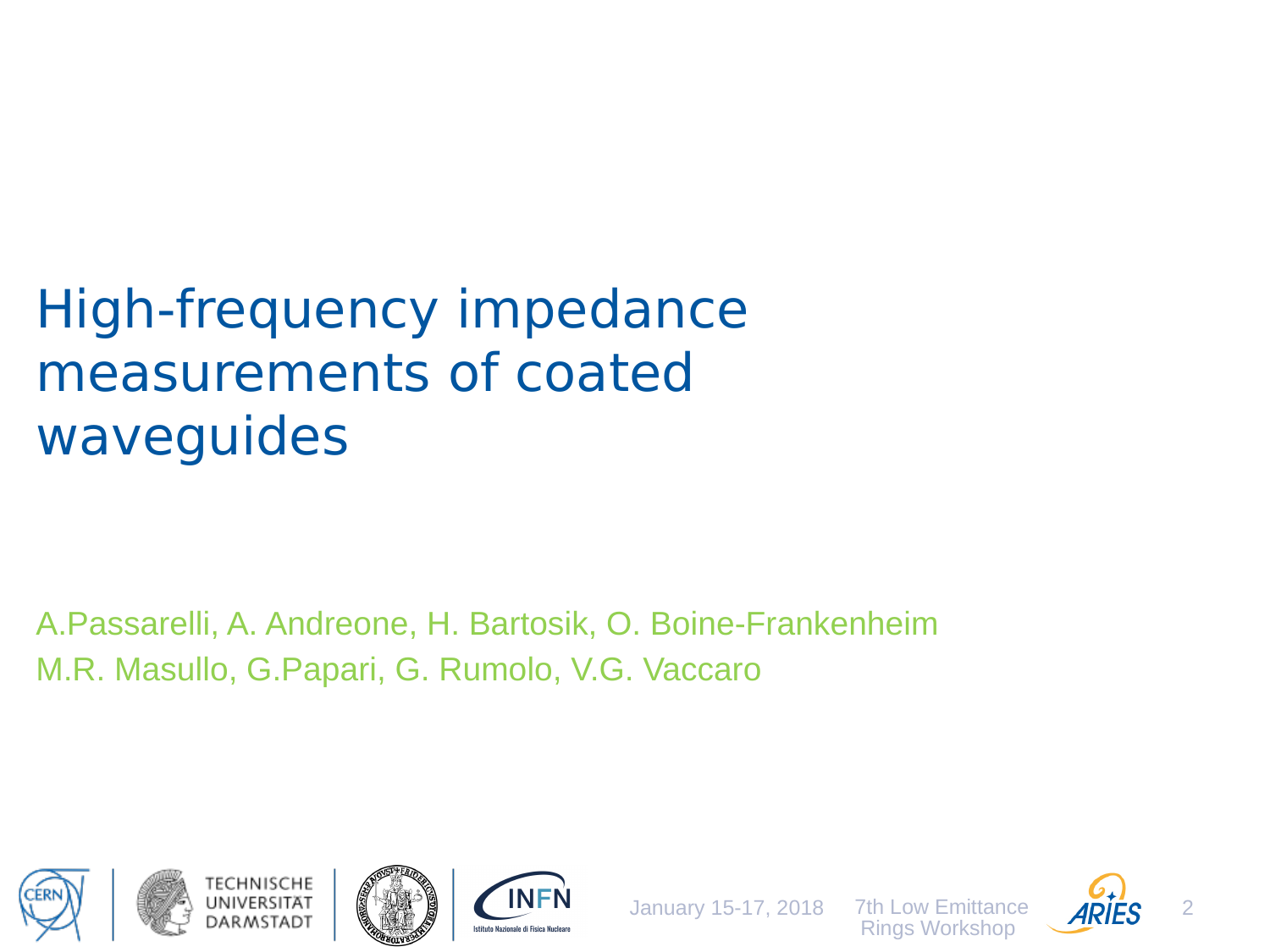

# High-frequency impedance measurements of coated waveguides
A.Passarelli, A. Andreone, H. Bartosik, O. Boine-Frankenheim
M.R. Masullo, G.Papari, G. Rumolo, V.G. Vaccaro
7th Low Emittance Rings Workshop
January 15-17, 2018
2